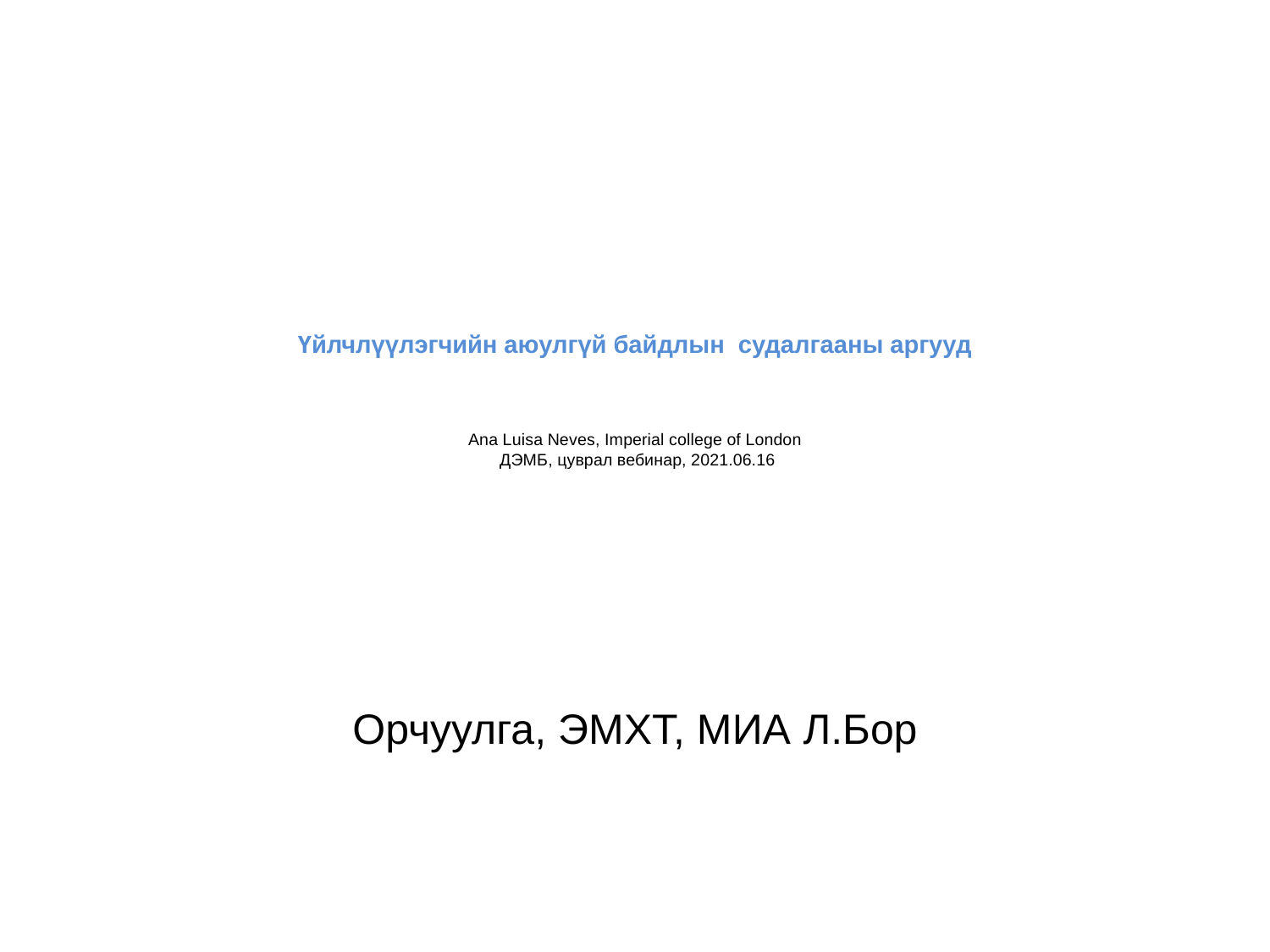

# Үйлчлүүлэгчийн аюулгүй байдлын  судалгааны аргууд Ana Luisa Neves, Imperial college of London ДЭМБ, цуврал вебинар, 2021.06.16

Орчуулга, ЭМХТ, МИА Л.Бор